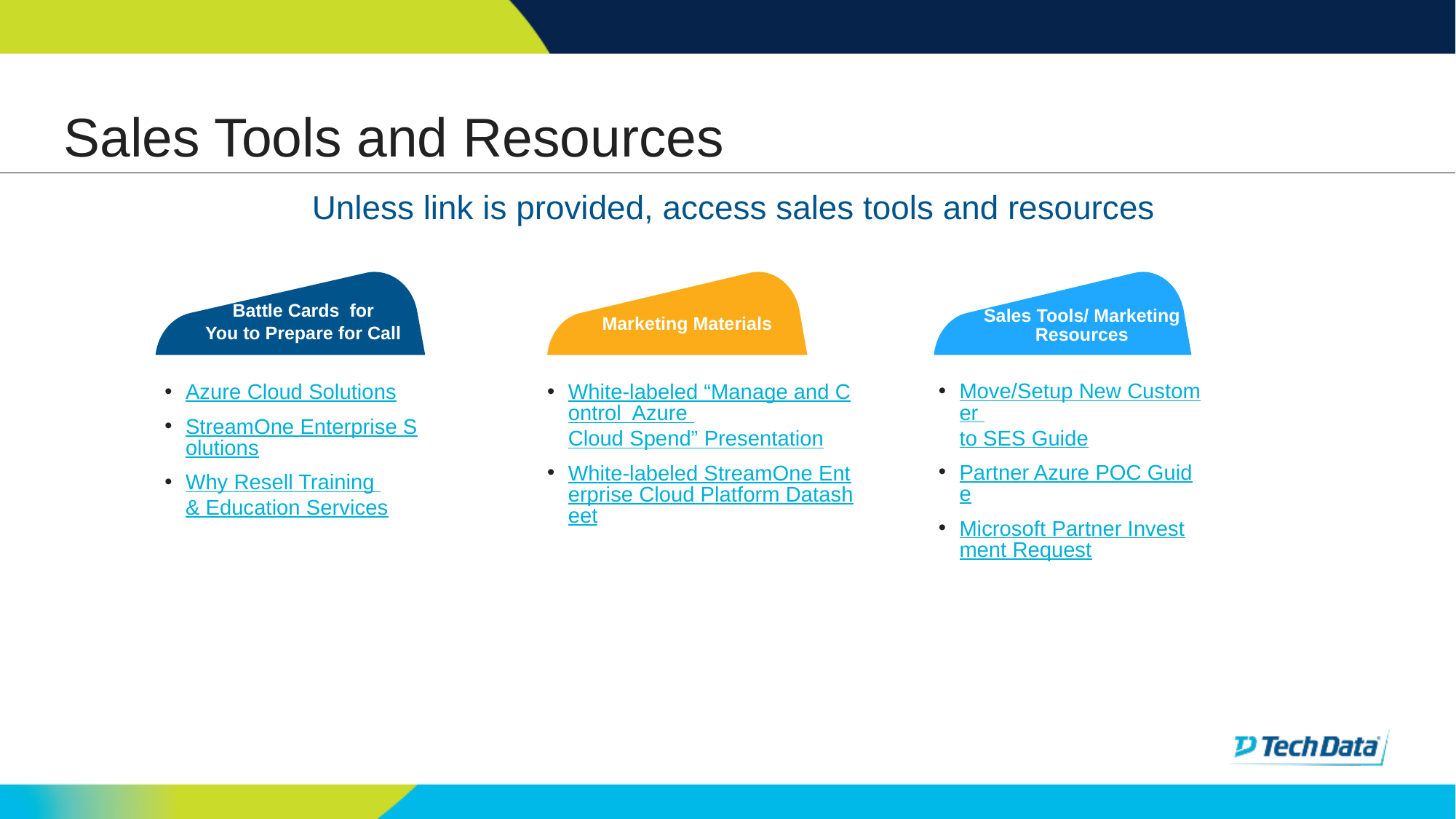

# Sales Tools and Resources
Unless link is provided, access sales tools and resources
 Marketing Materials
Battle Cards  for
You to Prepare for Call
Sales Tools/ Marketing Resources

Move/Setup New Customer to SES Guide
Partner Azure POC Guide
Microsoft Partner Investment Request
Azure Cloud Solutions
StreamOne Enterprise Solutions
Why Resell Training & Education Services

White-labeled “Manage and Control  Azure Cloud Spend” Presentation
White-labeled StreamOne Enterprise Cloud Platform Datasheet